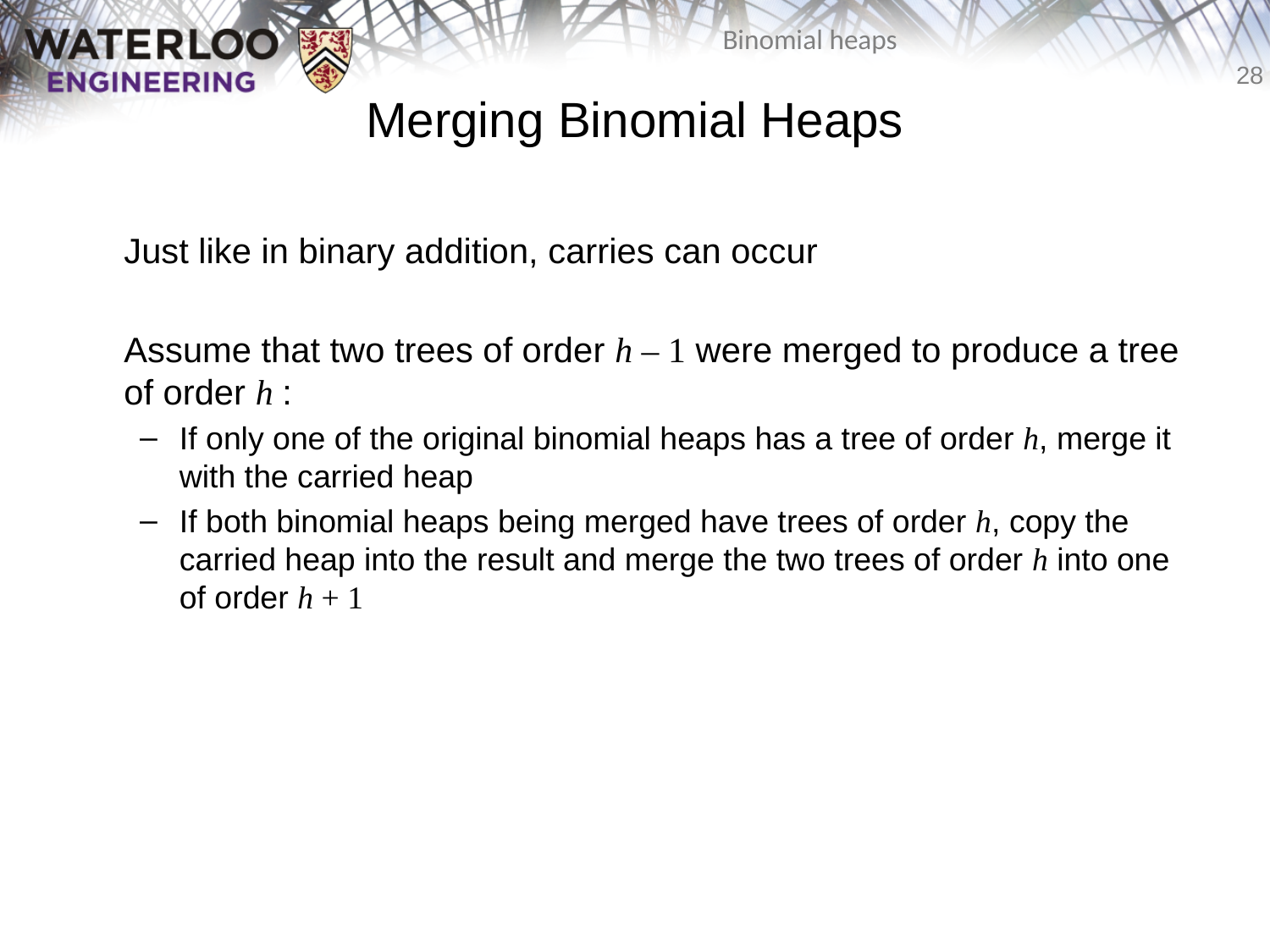

# Merging Binomial Heaps
	Just like in binary addition, carries can occur

	Assume that two trees of order h – 1 were merged to produce a tree of order h :
If only one of the original binomial heaps has a tree of order h, merge it with the carried heap
If both binomial heaps being merged have trees of order h, copy the carried heap into the result and merge the two trees of order h into one of order h + 1